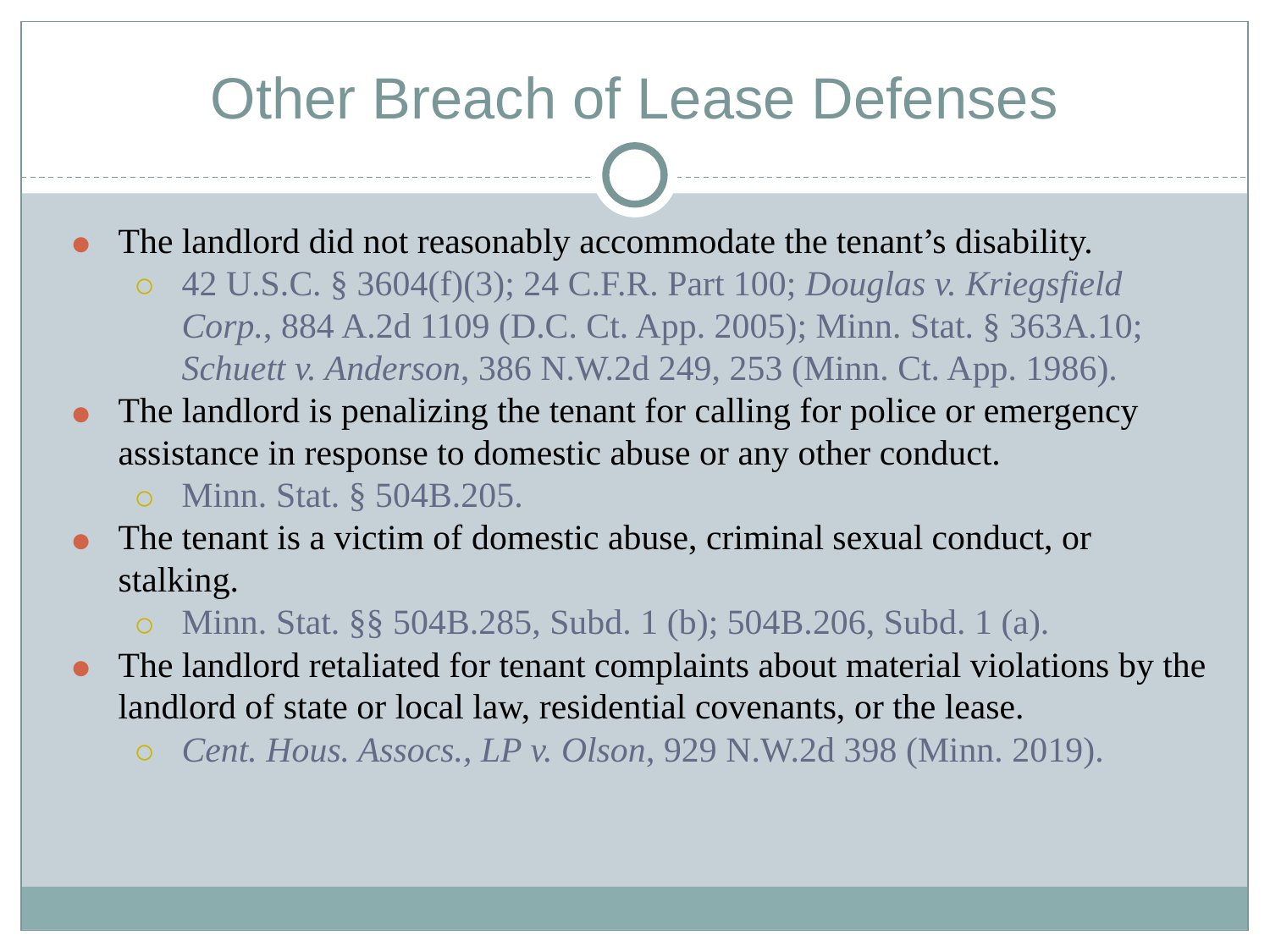

# Other Breach of Lease Defenses
The landlord did not reasonably accommodate the tenant’s disability.
42 U.S.C. § 3604(f)(3); 24 C.F.R. Part 100; Douglas v. Kriegsfield Corp., 884 A.2d 1109 (D.C. Ct. App. 2005); Minn. Stat. § 363A.10; Schuett v. Anderson, 386 N.W.2d 249, 253 (Minn. Ct. App. 1986).
The landlord is penalizing the tenant for calling for police or emergency assistance in response to domestic abuse or any other conduct.
Minn. Stat. § 504B.205.
The tenant is a victim of domestic abuse, criminal sexual conduct, or stalking.
Minn. Stat. §§ 504B.285, Subd. 1 (b); 504B.206, Subd. 1 (a).
The landlord retaliated for tenant complaints about material violations by the landlord of state or local law, residential covenants, or the lease.
Cent. Hous. Assocs., LP v. Olson, 929 N.W.2d 398 (Minn. 2019).